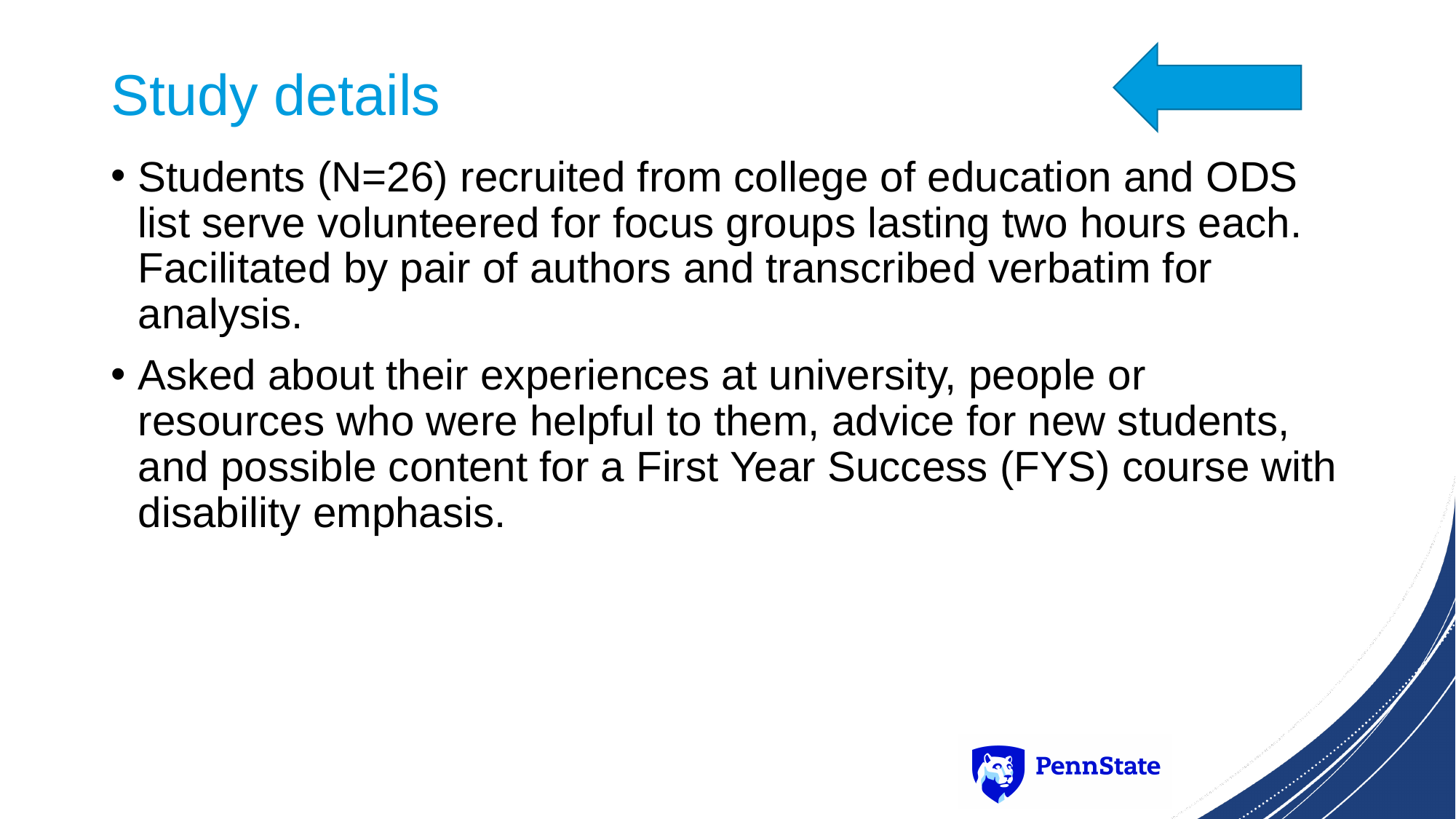

# Study details

Students (N=26) recruited from college of education and ODS list serve volunteered for focus groups lasting two hours each. Facilitated by pair of authors and transcribed verbatim for analysis.
Asked about their experiences at university, people or resources who were helpful to them, advice for new students, and possible content for a First Year Success (FYS) course with disability emphasis.